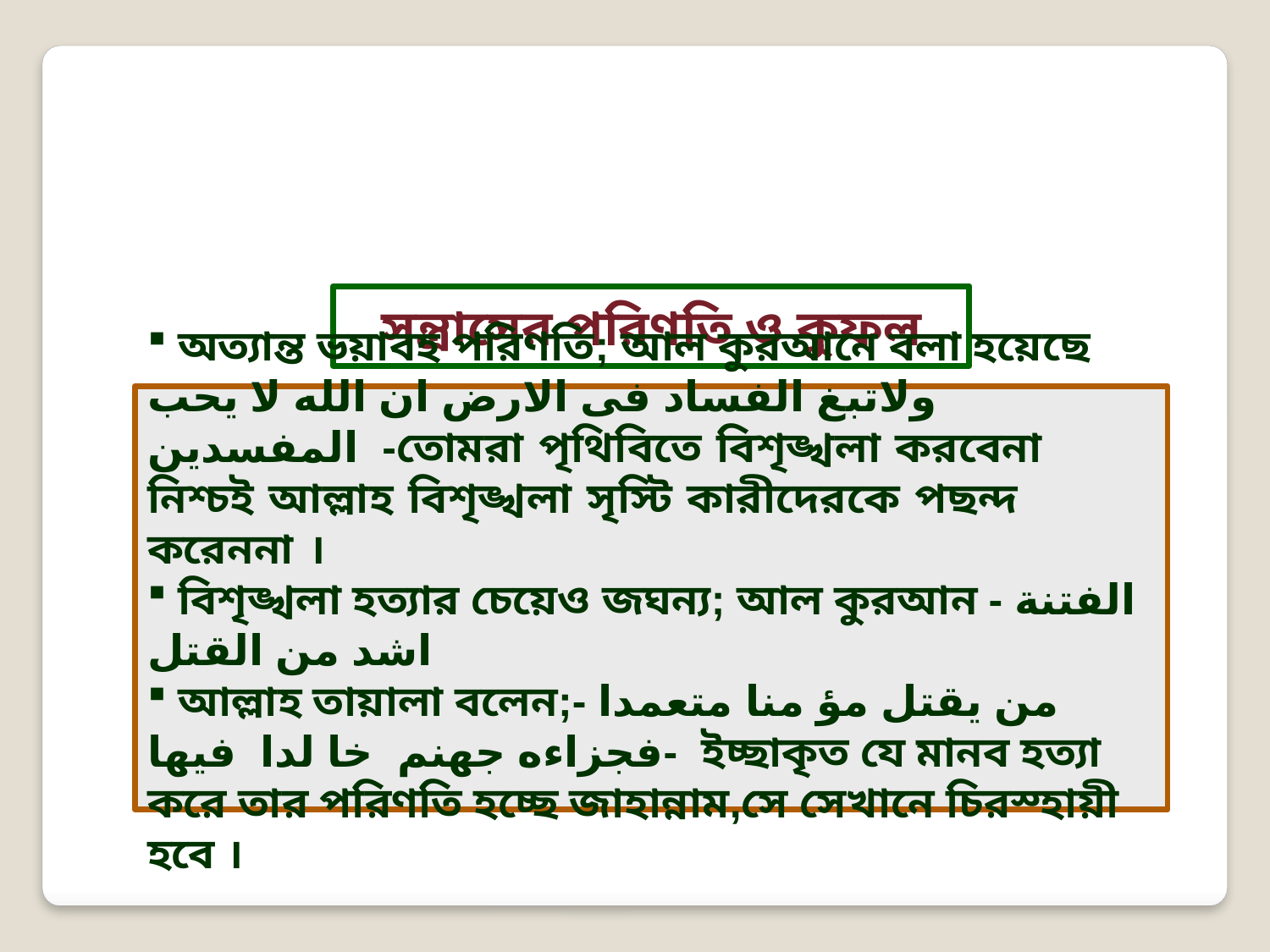

সন্ত্রাসের পরিণতি ও কুফল
 অত্যান্ত ভয়াবহ পরিণতি; আল কুরআনে বলা হয়েছে     ولاتبغ الفساد فى الارض ان الله لا يحب المفسدين  -তোমরা পৃথিবিতে বিশৃঙ্খলা করবেনা নিশ্চই আল্লাহ বিশৃঙ্খলা সৃস্টি কারীদেরকে পছন্দ করেননা ।
 বিশৃঙ্খলা হত্যার চেয়েও জঘন্য; আল কুরআন - الفتنة اشد من القتل
 আল্লাহ তায়ালা বলেন;- من يقتل مؤ منا متعمدا فجزاءه جهنم  خا لدا  فيها-  ইচ্ছাকৃত যে মানব হত্যা করে তার পরিণতি হচ্ছে জাহান্নাম,সে সেখানে চিরস্হায়ী হবে ।